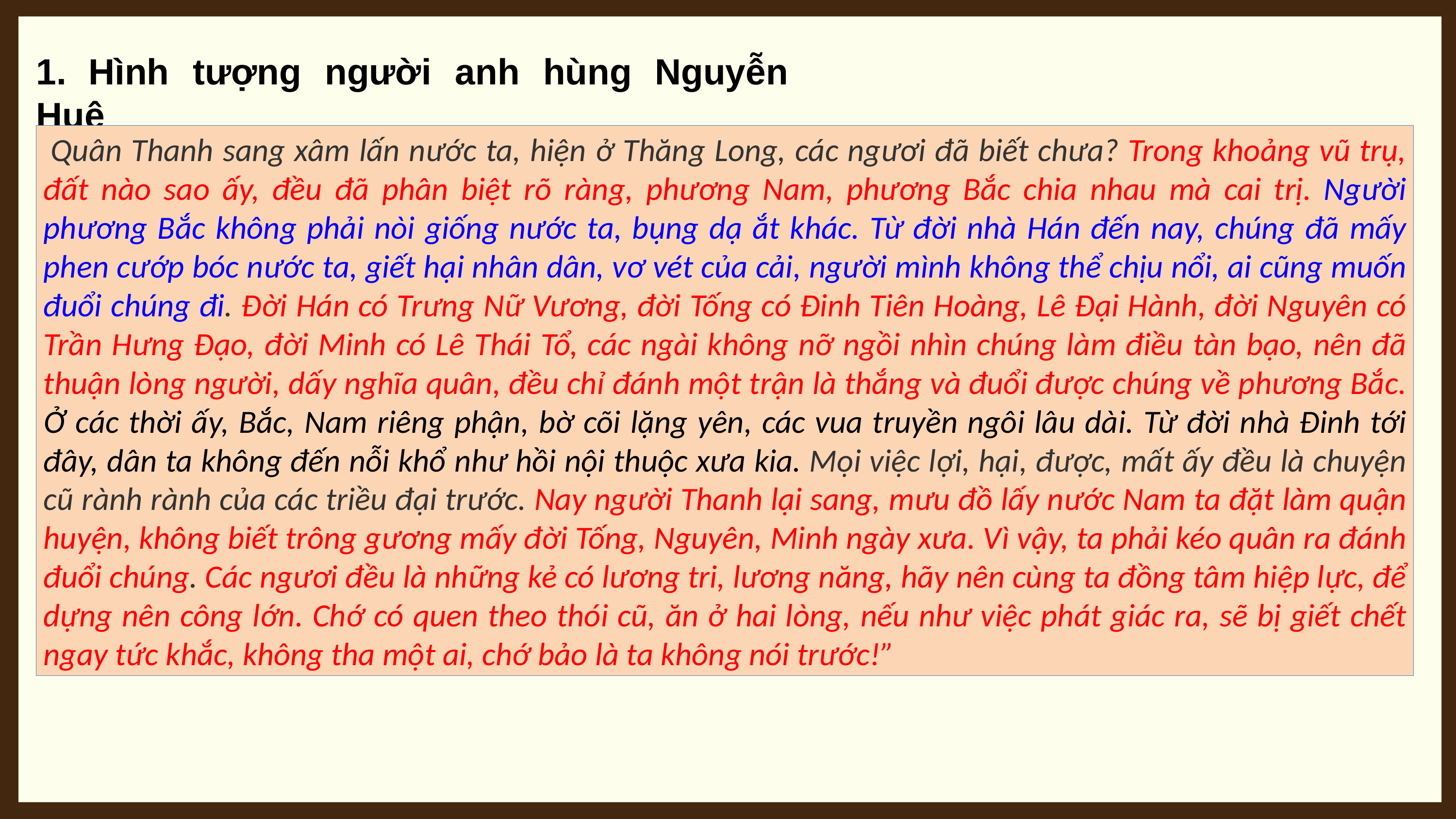

1. Hình tượng người anh hùng Nguyễn Huệ
 Quân Thanh sang xâm lấn nước ta, hiện ở Thăng Long, các ngươi đã biết chưa? Trong khoảng vũ trụ, đất nào sao ấy, đều đã phân biệt rõ ràng, phương Nam, phương Bắc chia nhau mà cai trị. Người phương Bắc không phải nòi giống nước ta, bụng dạ ắt khác. Từ đời nhà Hán đến nay, chúng đã mấy phen cướp bóc nước ta, giết hại nhân dân, vơ vét của cải, người mình không thể chịu nổi, ai cũng muốn đuổi chúng đi. Đời Hán có Trưng Nữ Vương, đời Tống có Đinh Tiên Hoàng, Lê Đại Hành, đời Nguyên có Trần Hưng Đạo, đời Minh có Lê Thái Tổ, các ngài không nỡ ngồi nhìn chúng làm điều tàn bạo, nên đã thuận lòng người, dấy nghĩa quân, đều chỉ đánh một trận là thắng và đuổi được chúng về phương Bắc. Ở các thời ấy, Bắc, Nam riêng phận, bờ cõi lặng yên, các vua truyền ngôi lâu dài. Từ đời nhà Đinh tới đây, dân ta không đến nỗi khổ như hồi nội thuộc xưa kia. Mọi việc lợi, hại, được, mất ấy đều là chuyện cũ rành rành của các triều đại trước. Nay người Thanh lại sang, mưu đồ lấy nước Nam ta đặt làm quận huyện, không biết trông gương mấy đời Tống, Nguyên, Minh ngày xưa. Vì vậy, ta phải kéo quân ra đánh đuổi chúng. Các ngươi đều là những kẻ có lương tri, lương năng, hãy nên cùng ta đồng tâm hiệp lực, để dựng nên công lớn. Chớ có quen theo thói cũ, ăn ở hai lòng, nếu như việc phát giác ra, sẽ bị giết chết ngay tức khắc, không tha một ai, chớ bảo là ta không nói trước!”